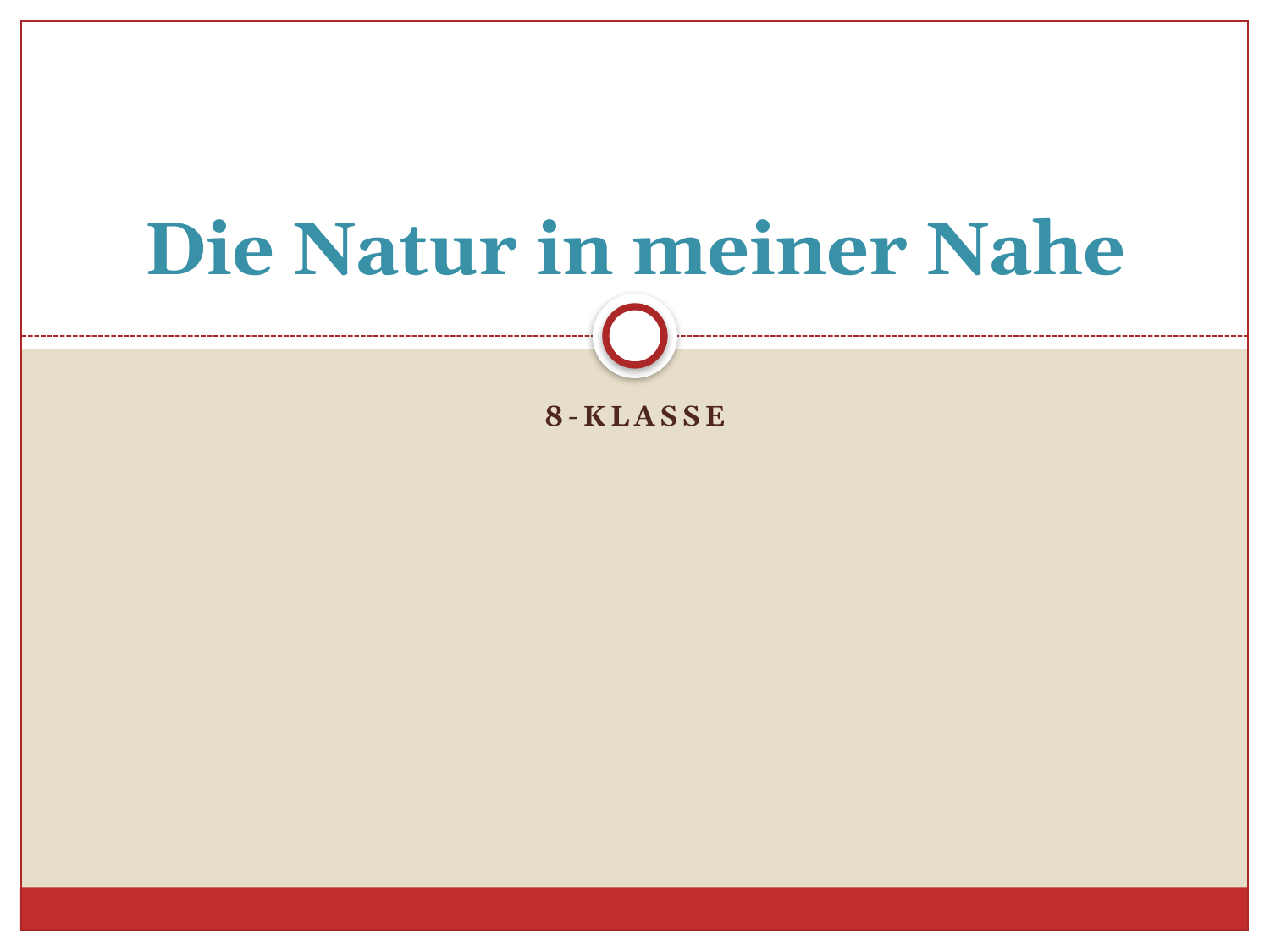

# Die Natur in meiner Nahe
8-Klasse